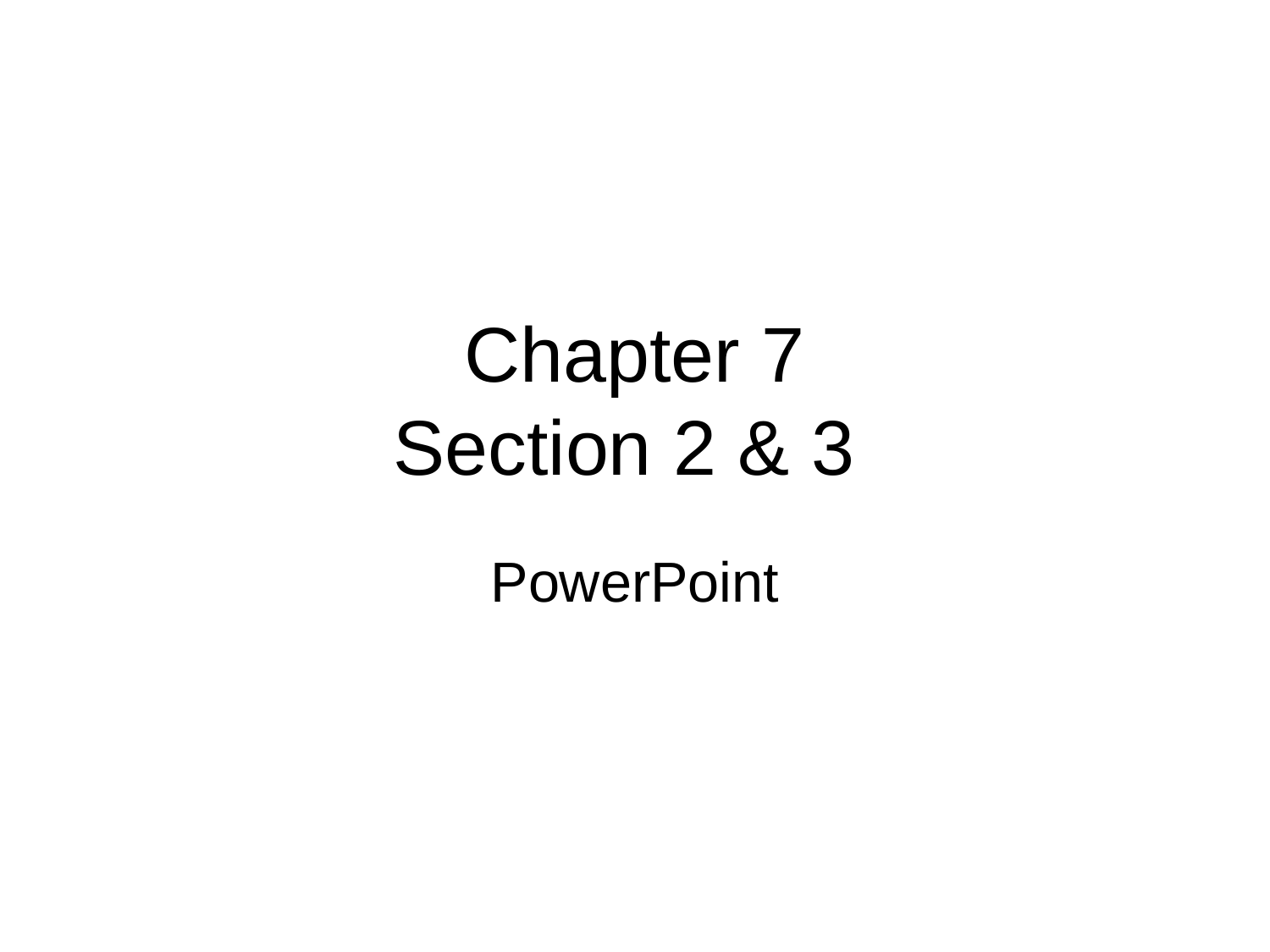

# Chapter 7 Section 2 & 3
PowerPoint